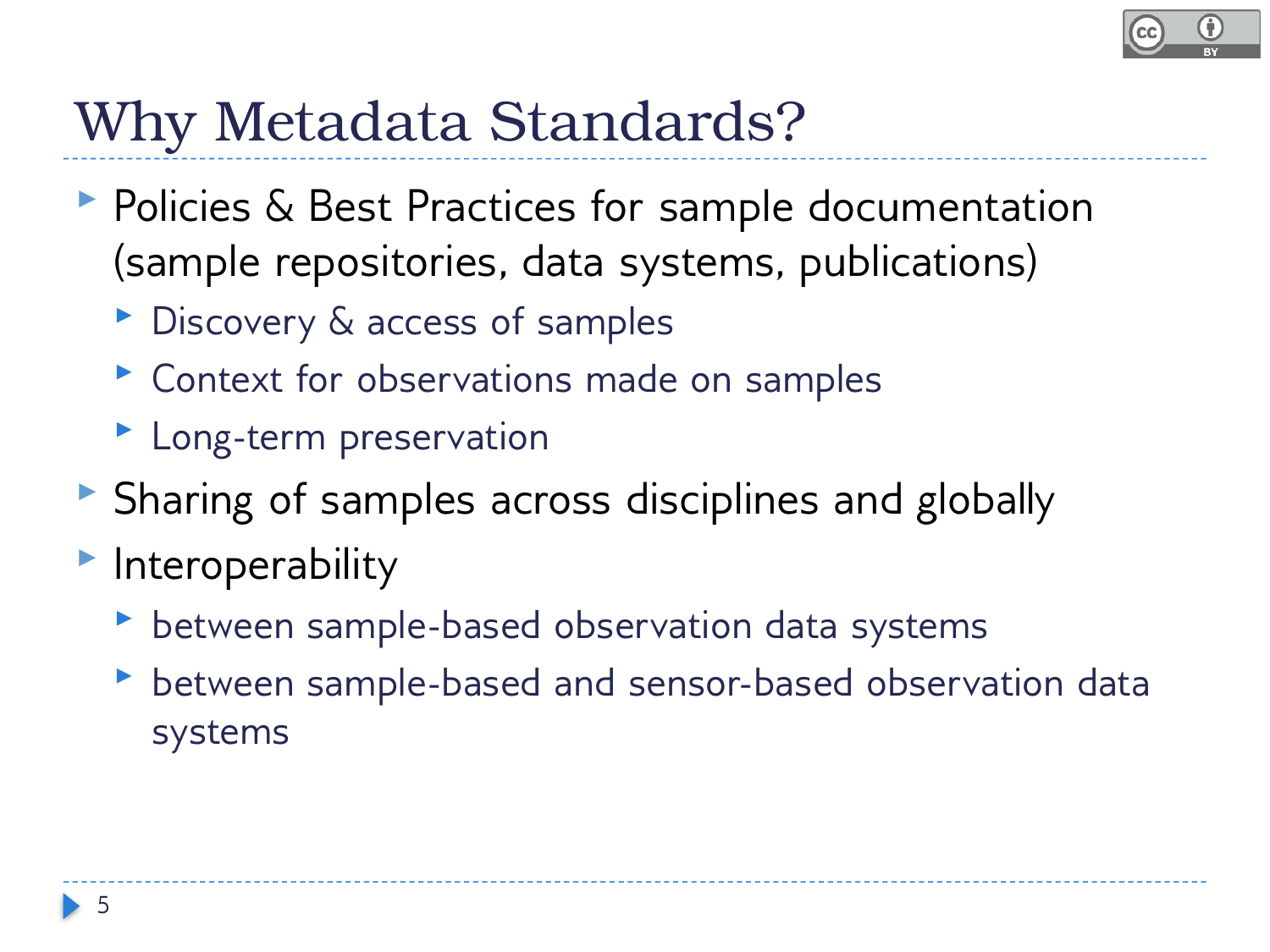

# Why Metadata Standards?
Policies & Best Practices for sample documentation (sample repositories, data systems, publications)
Discovery & access of samples
Context for observations made on samples
Long-term preservation
Sharing of samples across disciplines and globally
Interoperability
between sample-based observation data systems
between sample-based and sensor-based observation data systems
5